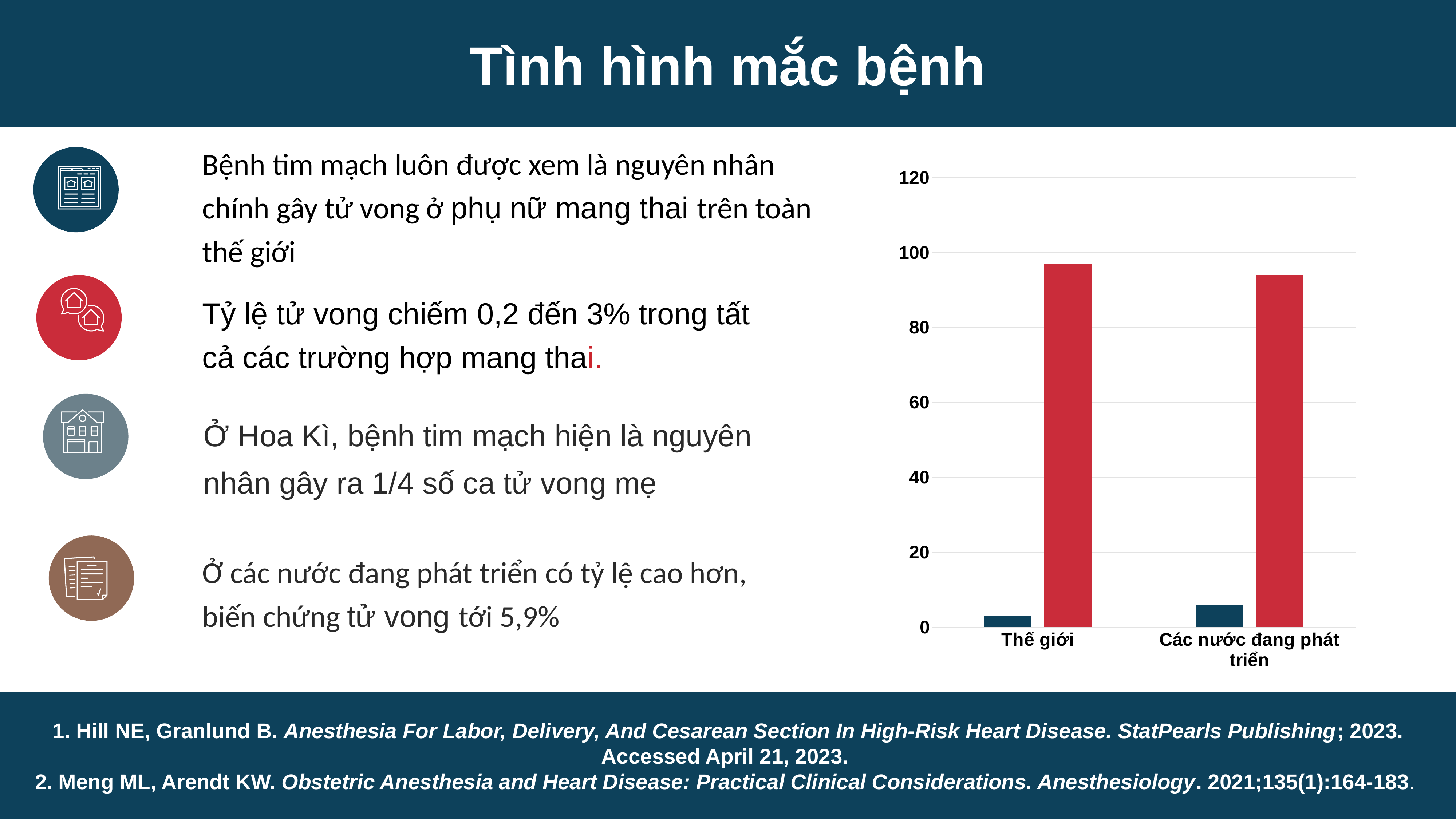

Tình hình mắc bệnh
Bệnh tim mạch luôn được xem là nguyên nhân chính gây tử vong ở phụ nữ mang thai trên toàn thế giới

### Chart

| Category | Column1 | Comercial Real Estate |
|---|---|---|
| Thế giới | 3.0 | 97.0 |
| Các nước đang phát triển | 5.9 | 94.1 |

Tỷ lệ tử vong chiếm 0,2 đến 3% trong tất cả các trường hợp mang thai.

Ở Hoa Kì, bệnh tim mạch hiện là nguyên nhân gây ra 1/4 số ca tử vong mẹ

Ở các nước đang phát triển có tỷ lệ cao hơn, biến chứng tử vong tới 5,9%

1. Hill NE, Granlund B. Anesthesia For Labor, Delivery, And Cesarean Section In High-Risk Heart Disease. StatPearls Publishing; 2023. Accessed April 21, 2023.
2. Meng ML, Arendt KW. Obstetric Anesthesia and Heart Disease: Practical Clinical Considerations. Anesthesiology. 2021;135(1):164-183.